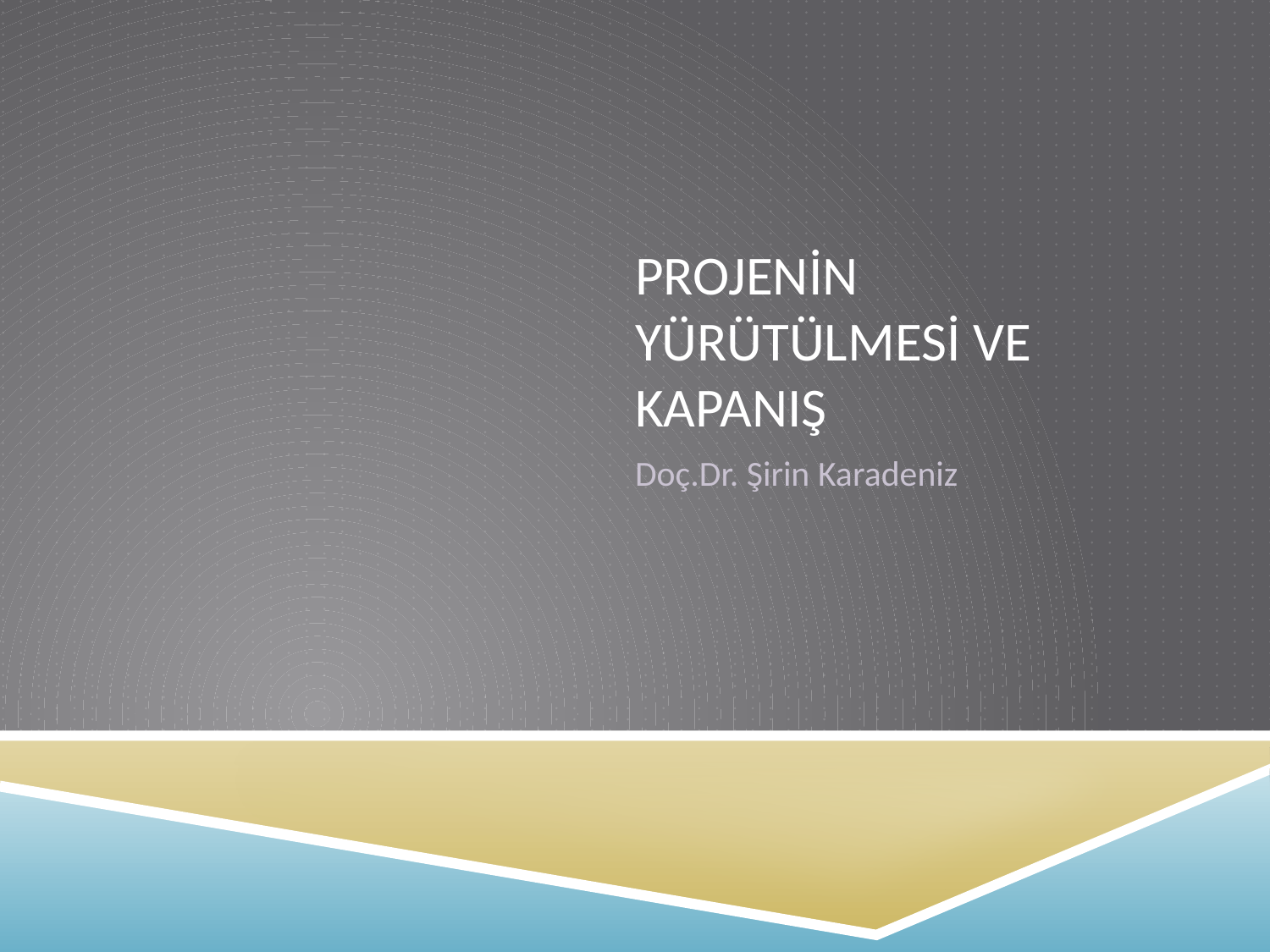

# Projenin Yürütülmesi ve KAPANIŞ
Doç.Dr. Şirin Karadeniz